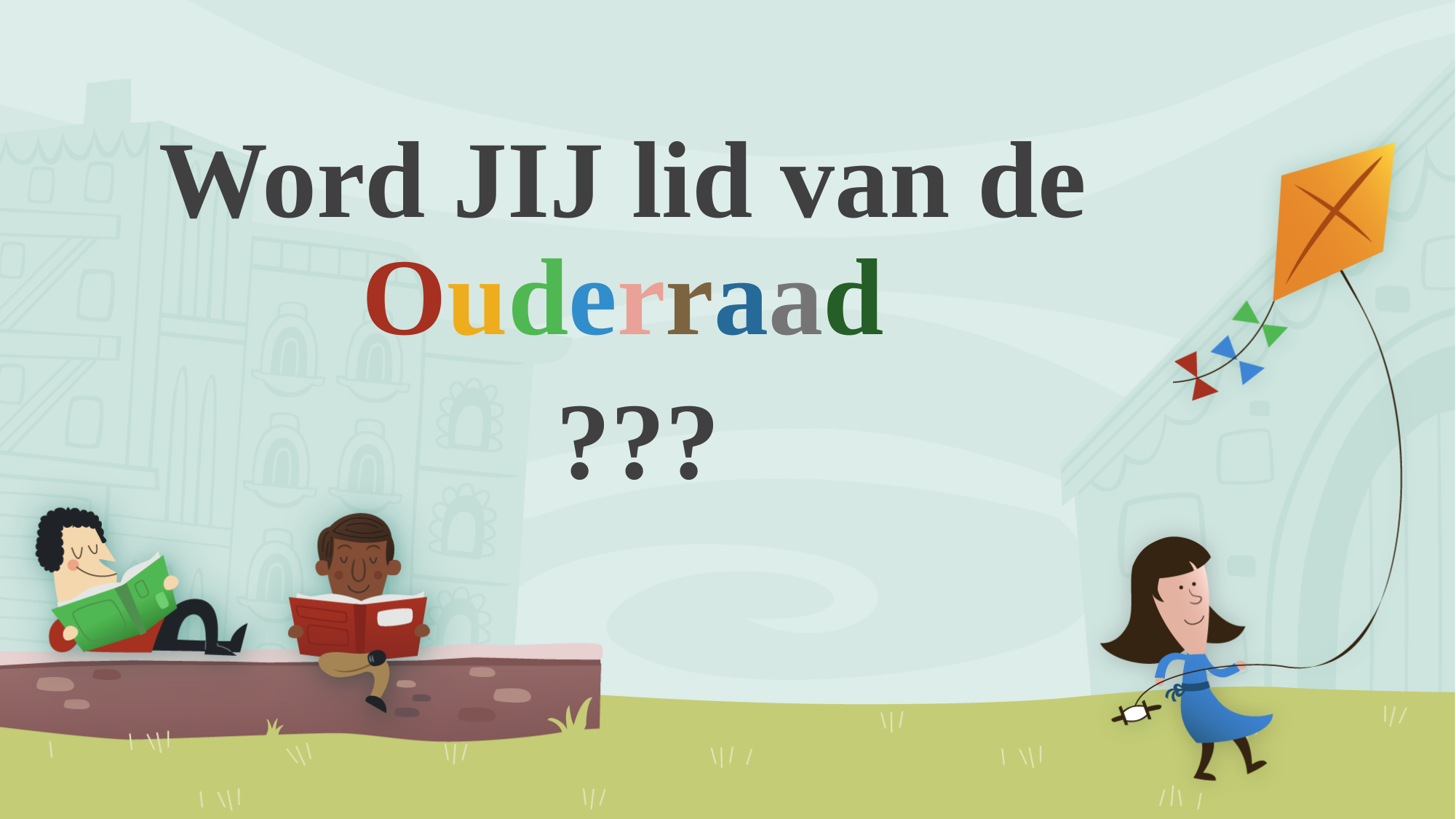

# Word JIJ lid van de Ouderraad
???